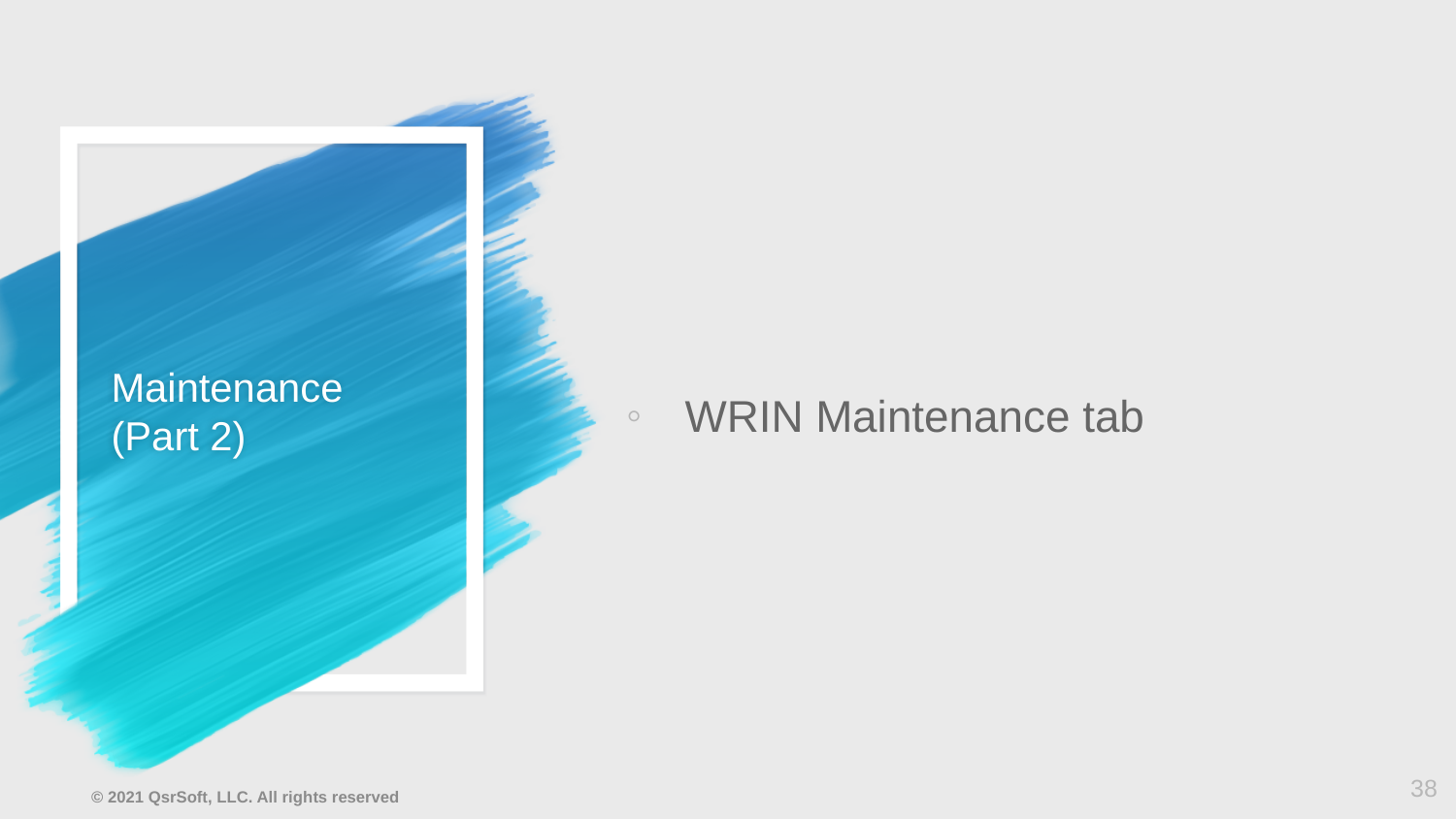

WRIN Maintenance tab
# Maintenance (Part 2)
38
© 2021 QsrSoft, LLC. All rights reserved